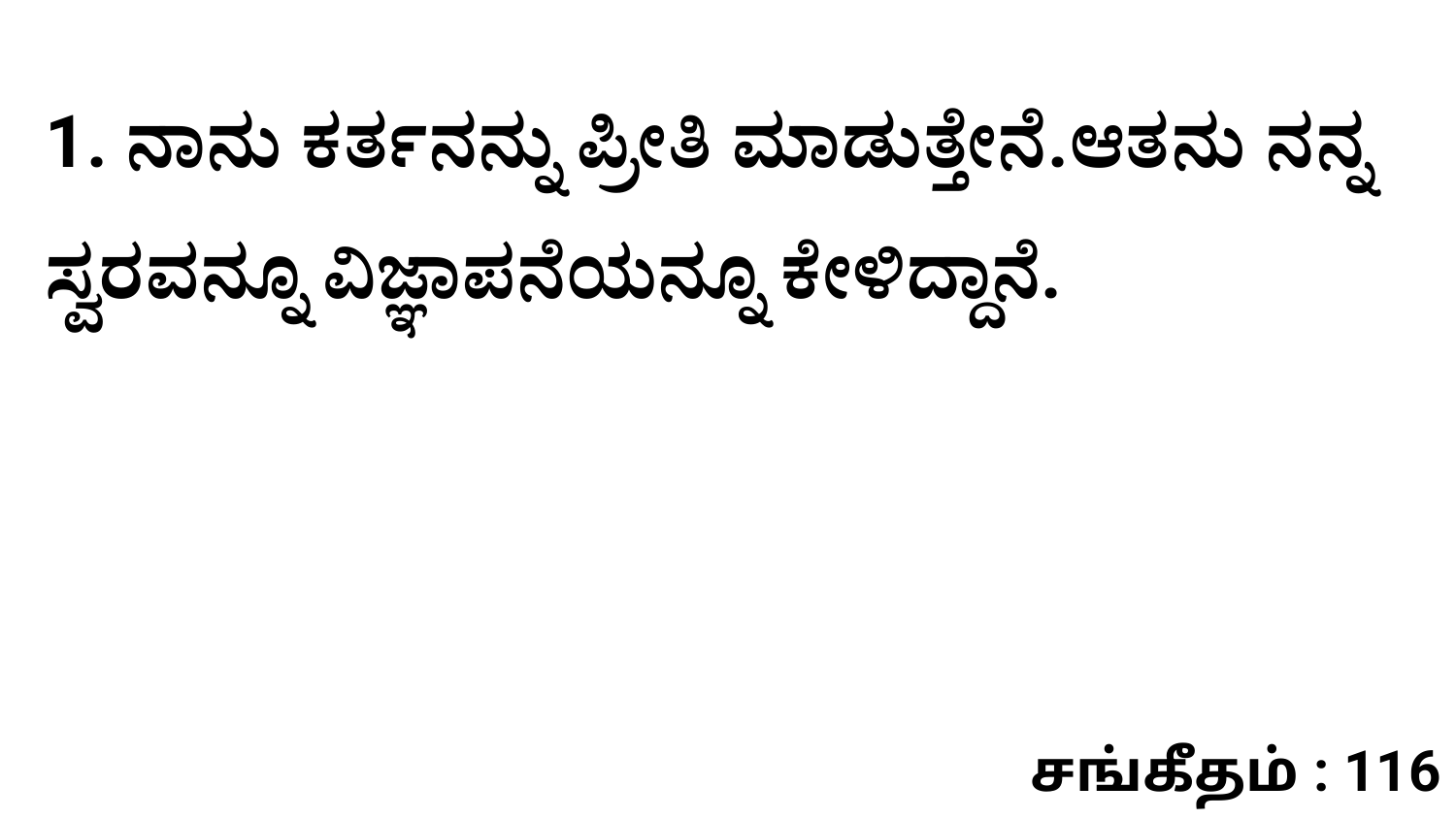

1. ನಾನು ಕರ್ತನನ್ನು ಪ್ರೀತಿ ಮಾಡುತ್ತೇನೆ.ಆತನು ನನ್ನ ಸ್ವರವನ್ನೂ ವಿಜ್ಞಾಪನೆಯನ್ನೂ ಕೇಳಿದ್ದಾನೆ.
சங்கீதம் : 116